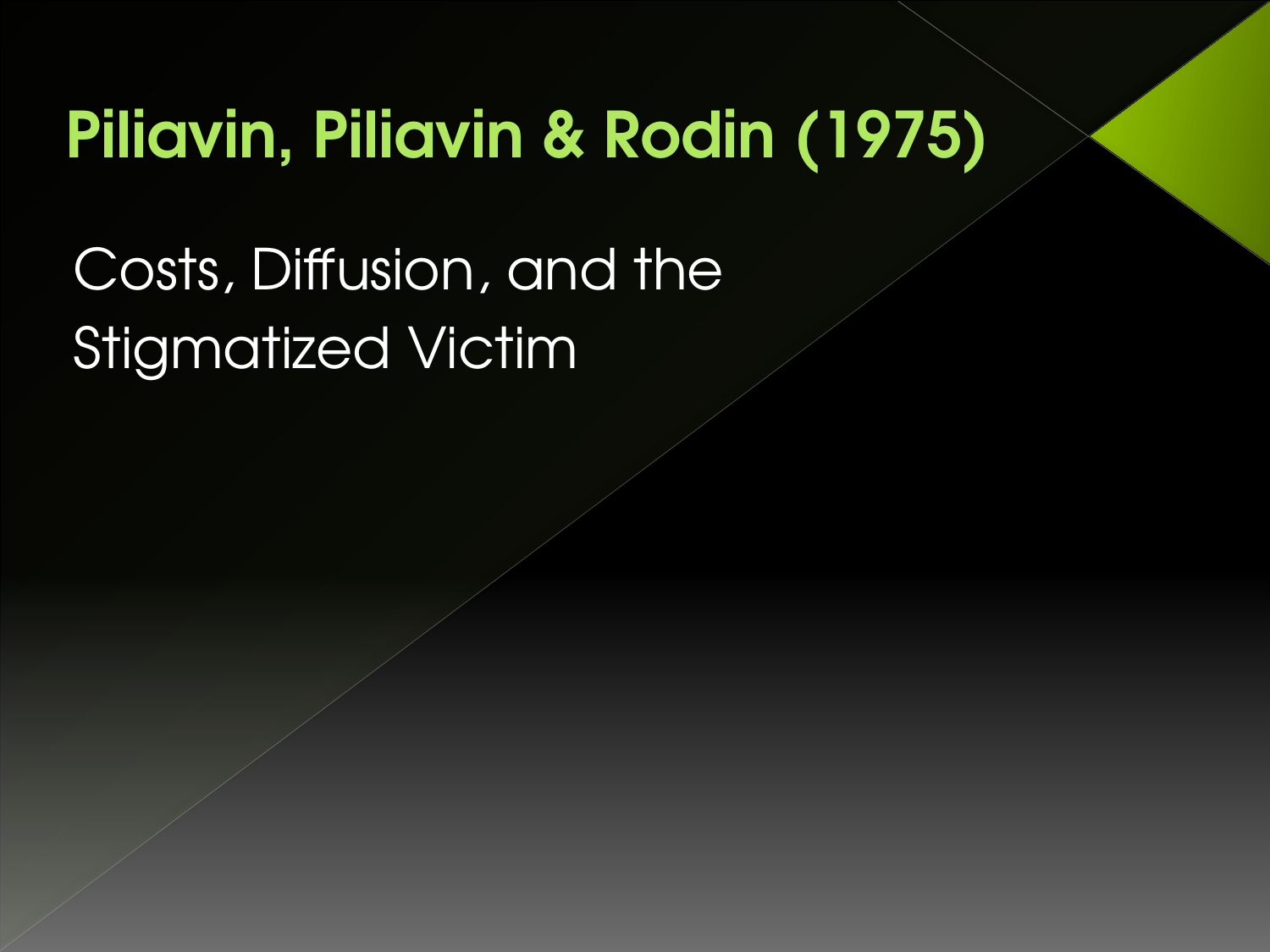

# Piliavin, Piliavin & Rodin (1975)
Costs, Diffusion, and the
Stigmatized Victim